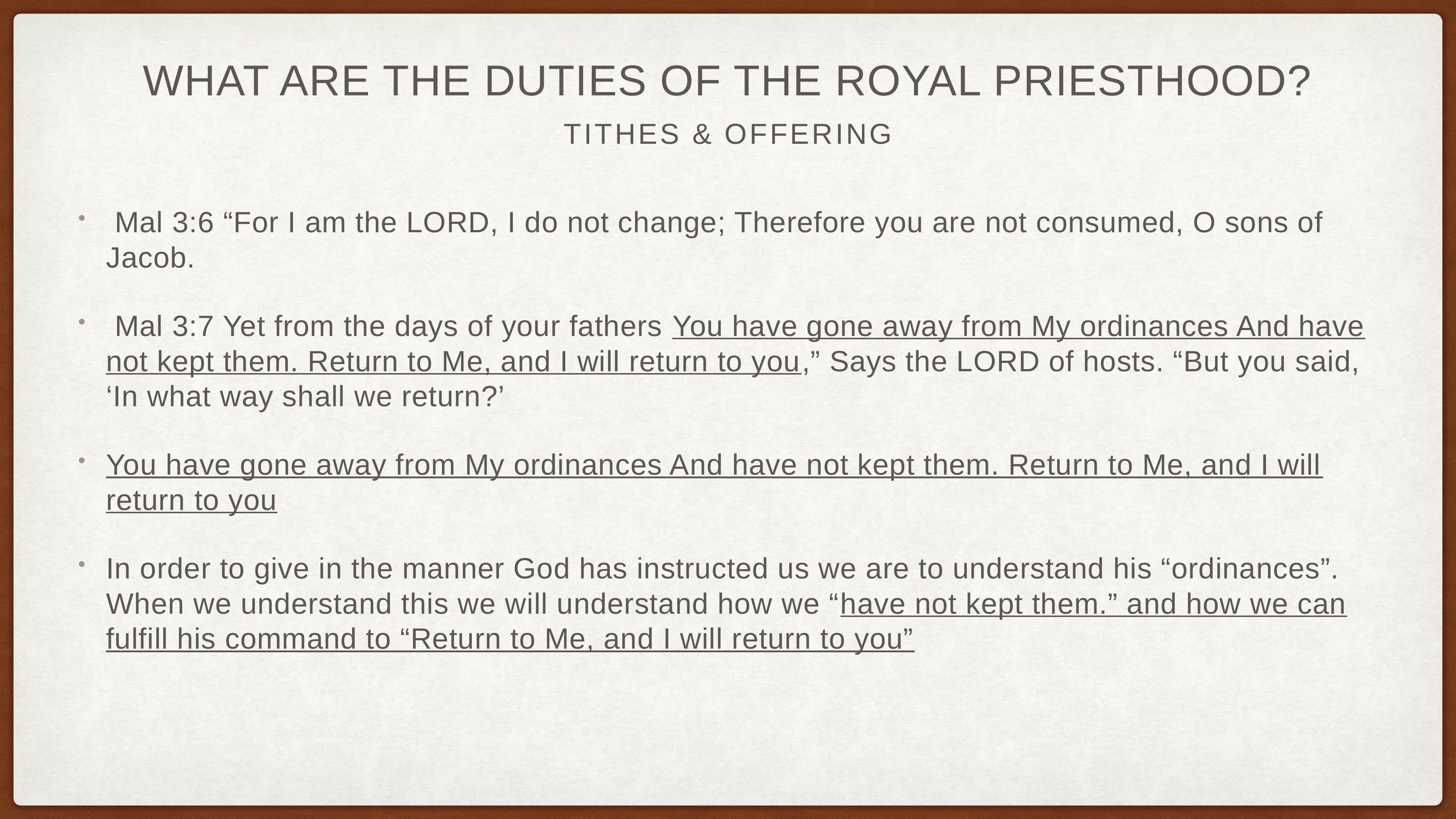

# What are the Duties of the Royal Priesthood?
Tithes & Offering
 Mal 3:6 “For I am the LORD, I do not change; Therefore you are not consumed, O sons of Jacob.
 Mal 3:7 Yet from the days of your fathers You have gone away from My ordinances And have not kept them. Return to Me, and I will return to you,” Says the LORD of hosts. “But you said, ‘In what way shall we return?’
You have gone away from My ordinances And have not kept them. Return to Me, and I will return to you
In order to give in the manner God has instructed us we are to understand his “ordinances”. When we understand this we will understand how we “have not kept them.” and how we can fulfill his command to “Return to Me, and I will return to you”